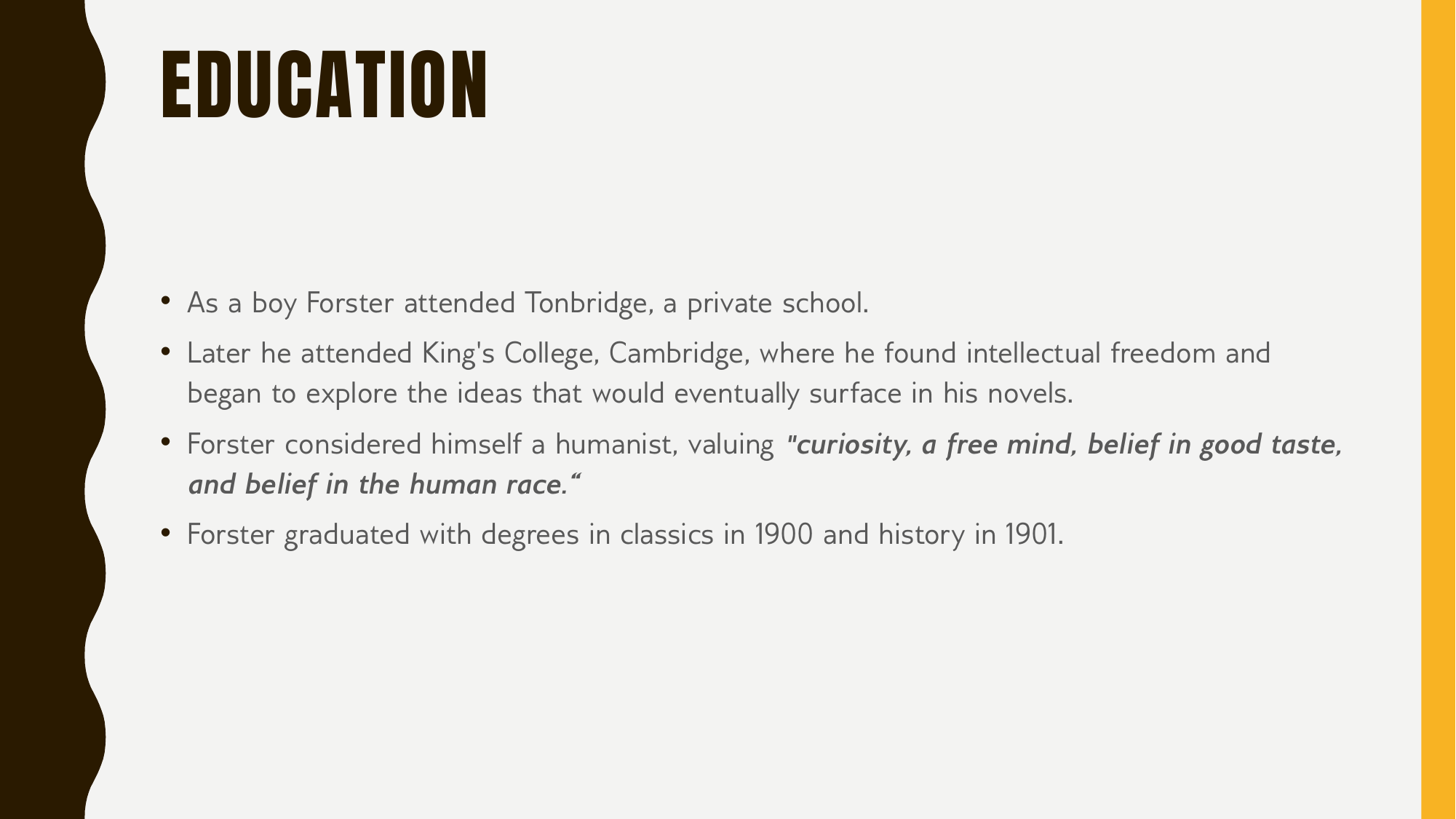

# Education
As a boy Forster attended Tonbridge, a private school.
Later he attended King's College, Cambridge, where he found intellectual freedom and began to explore the ideas that would eventually surface in his novels.
Forster considered himself a humanist, valuing "curiosity, a free mind, belief in good taste, and belief in the human race.“
Forster graduated with degrees in classics in 1900 and history in 1901.